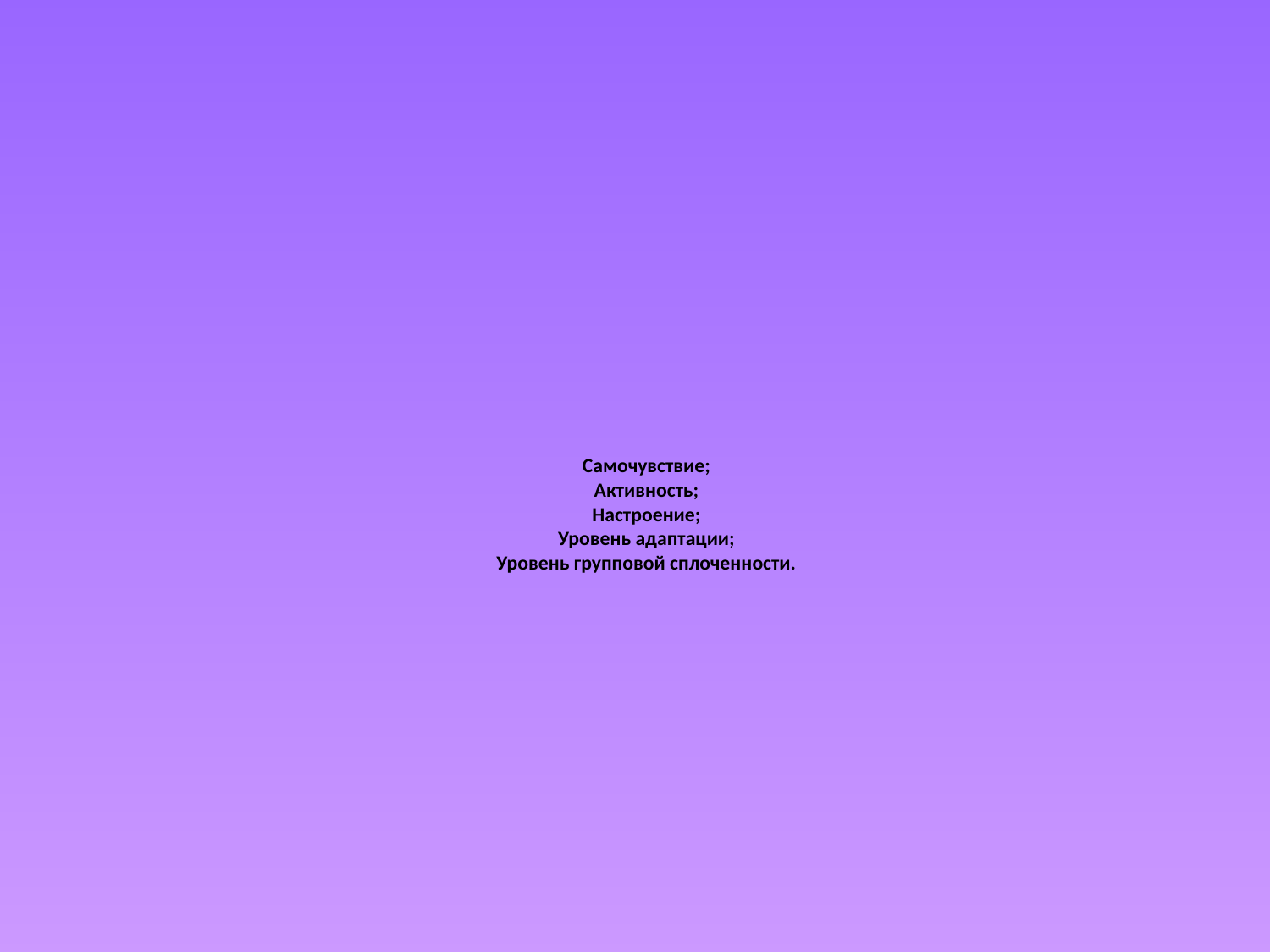

# Самочувствие; Активность; Настроение; Уровень адаптации; Уровень групповой сплоченности.